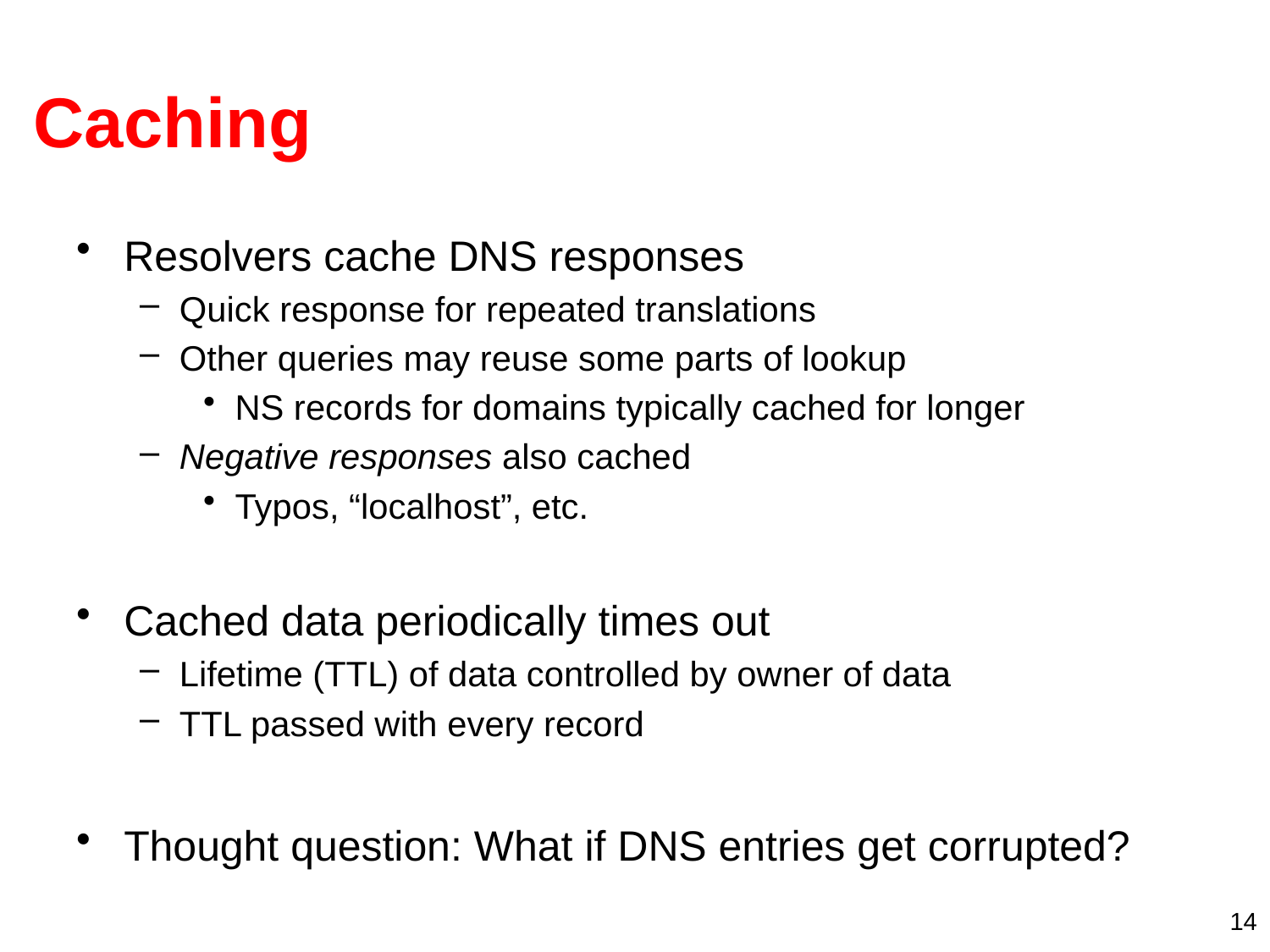

# Caching
Resolvers cache DNS responses
Quick response for repeated translations
Other queries may reuse some parts of lookup
NS records for domains typically cached for longer
Negative responses also cached
Typos, “localhost”, etc.

Cached data periodically times out
Lifetime (TTL) of data controlled by owner of data
TTL passed with every record

Thought question: What if DNS entries get corrupted?
14